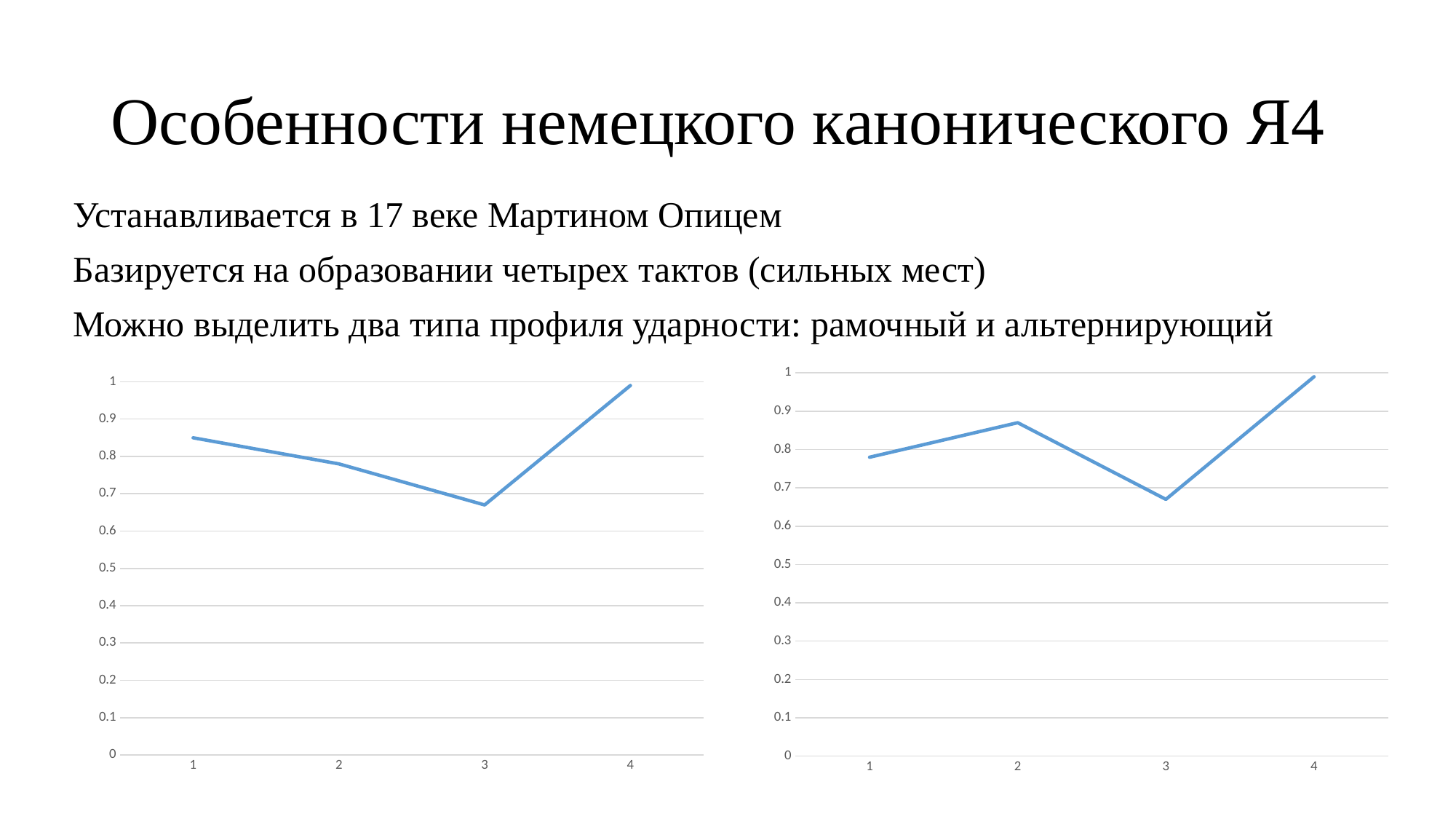

# Особенности немецкого канонического Я4
Устанавливается в 17 веке Мартином Опицем
Базируется на образовании четырех тактов (сильных мест)
Можно выделить два типа профиля ударности: рамочный и альтернирующий

### Chart

| Category | Рамочный профиль |
|---|---|

### Chart

| Category | Альтернирующий профиль |
|---|---|